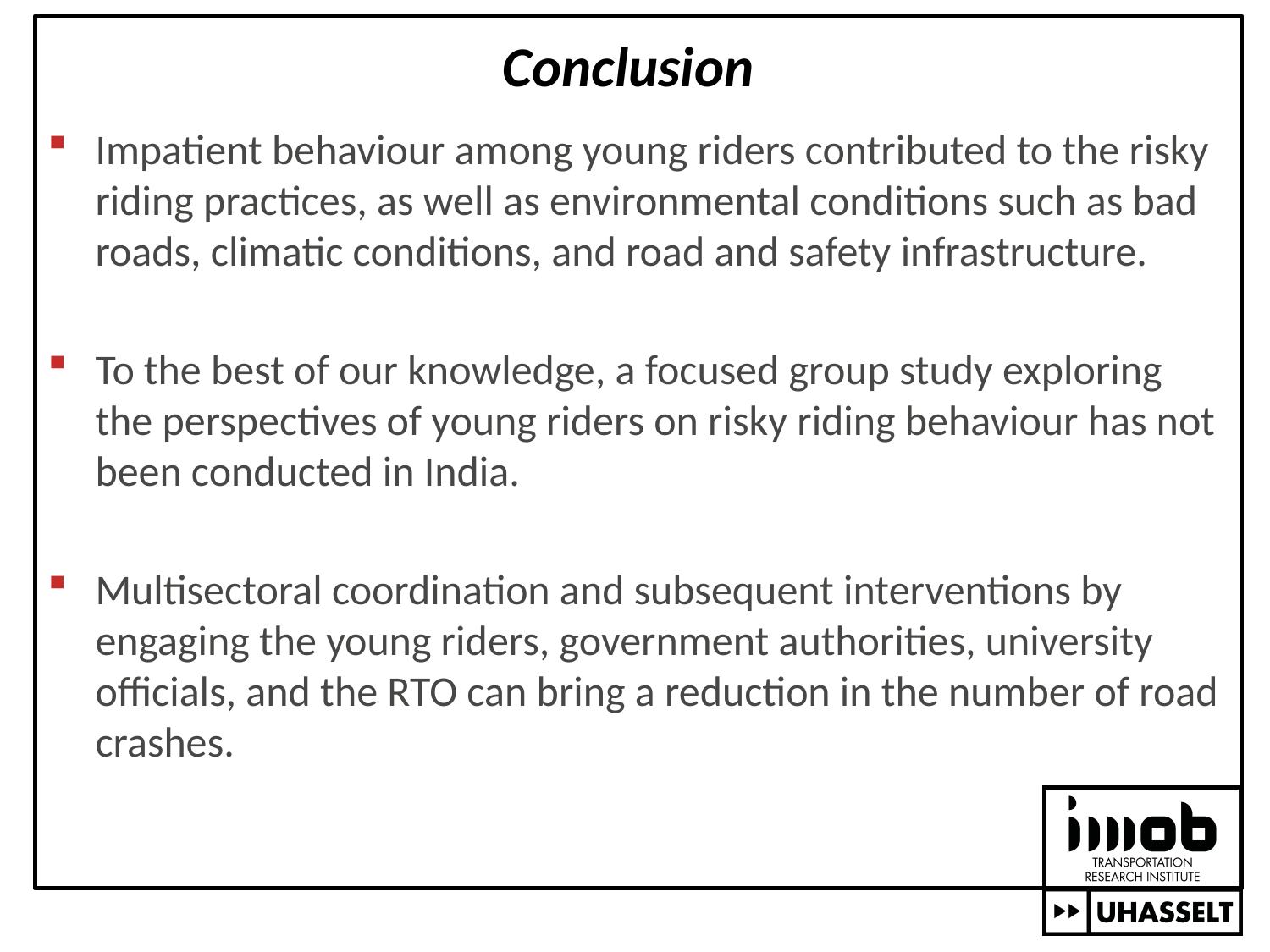

# Conclusion
Impatient behaviour among young riders contributed to the risky riding practices, as well as environmental conditions such as bad roads, climatic conditions, and road and safety infrastructure.

To the best of our knowledge, a focused group study exploring the perspectives of young riders on risky riding behaviour has not been conducted in India.

Multisectoral coordination and subsequent interventions by engaging the young riders, government authorities, university officials, and the RTO can bring a reduction in the number of road crashes.